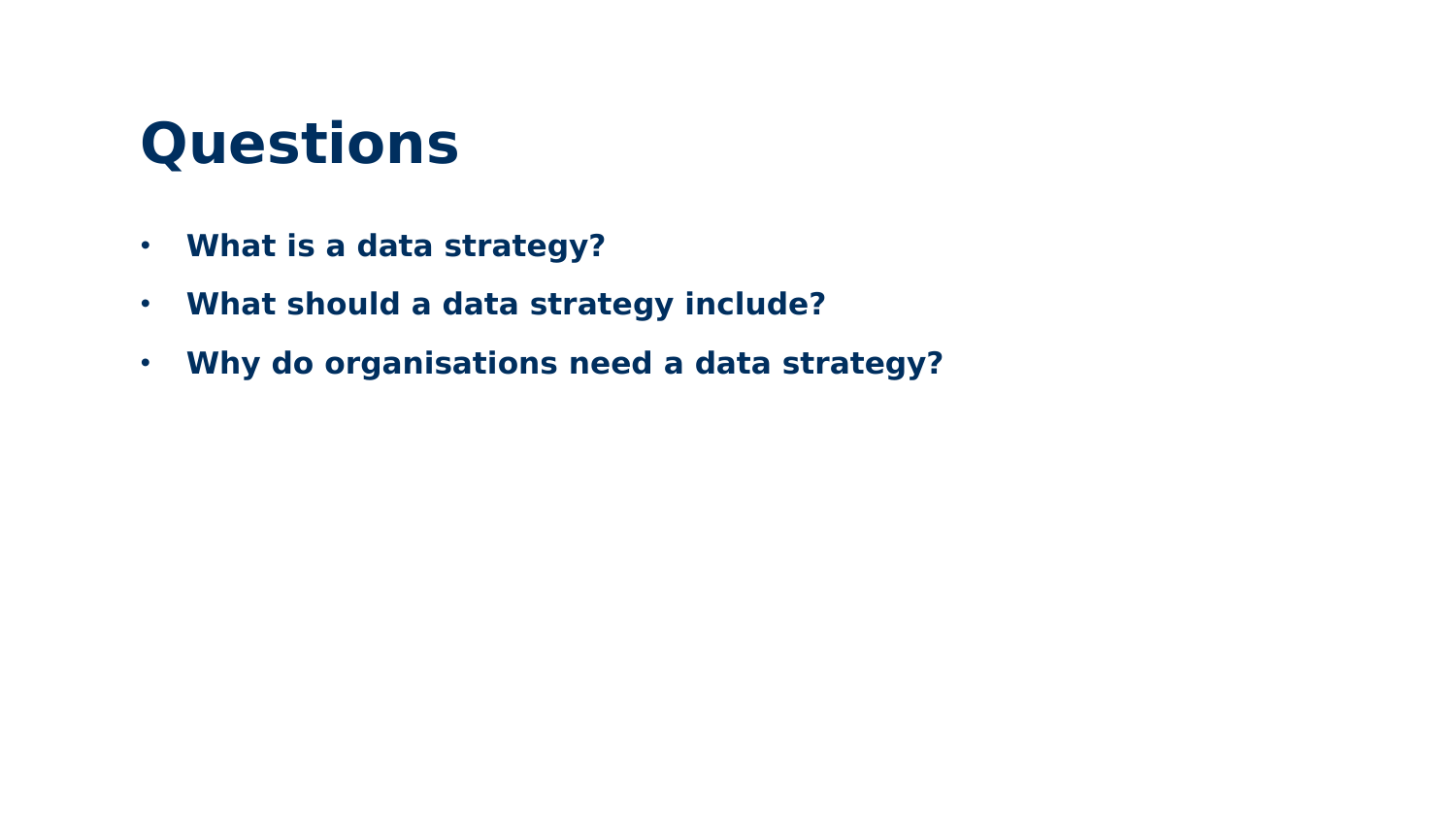

# Questions
What is a data strategy?
What should a data strategy include?
Why do organisations need a data strategy?